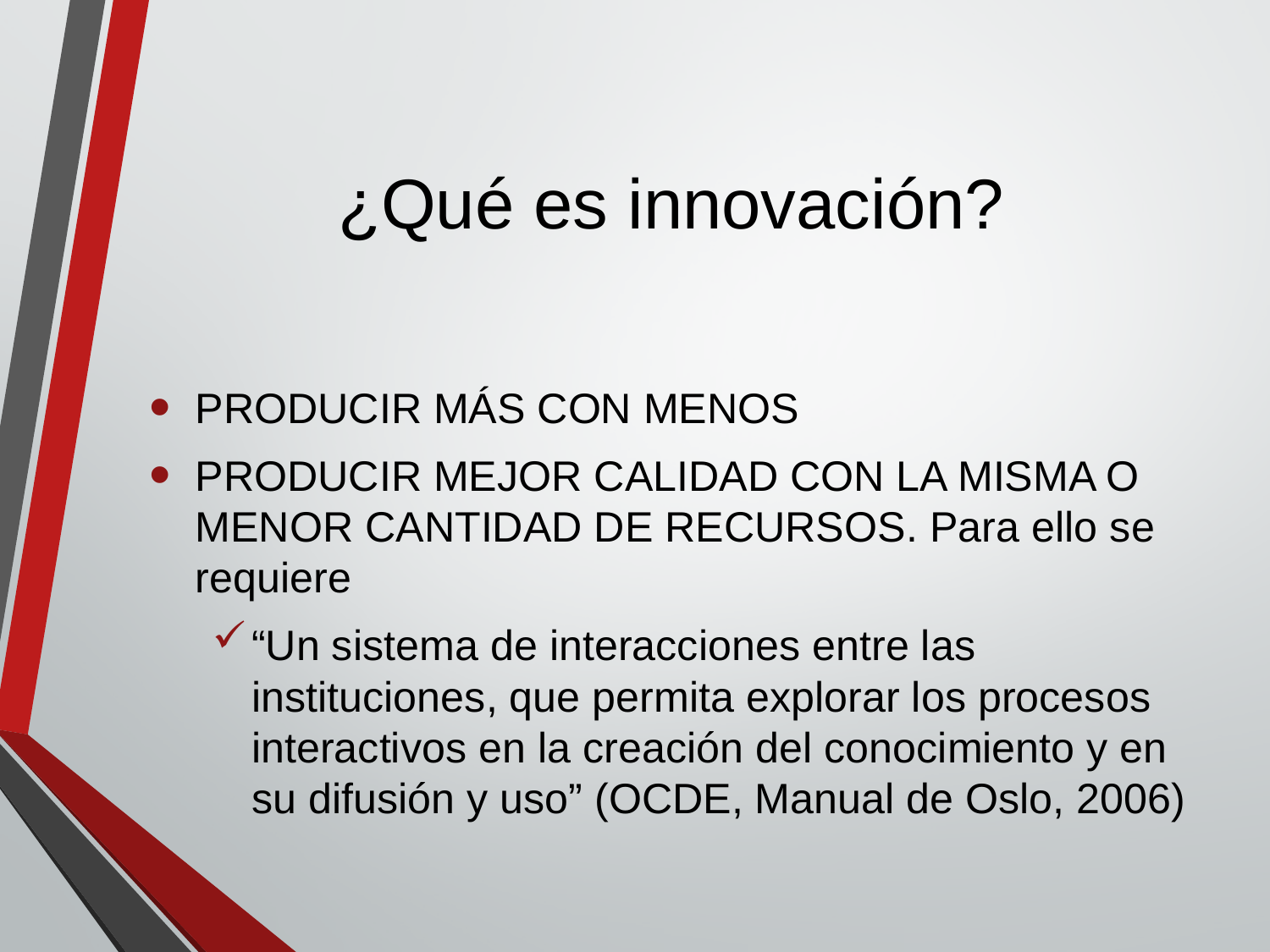

# ¿Qué es innovación?
PRODUCIR MÁS CON MENOS
PRODUCIR MEJOR CALIDAD CON LA MISMA O MENOR CANTIDAD DE RECURSOS. Para ello se requiere
“Un sistema de interacciones entre las instituciones, que permita explorar los procesos interactivos en la creación del conocimiento y en su difusión y uso” (OCDE, Manual de Oslo, 2006)